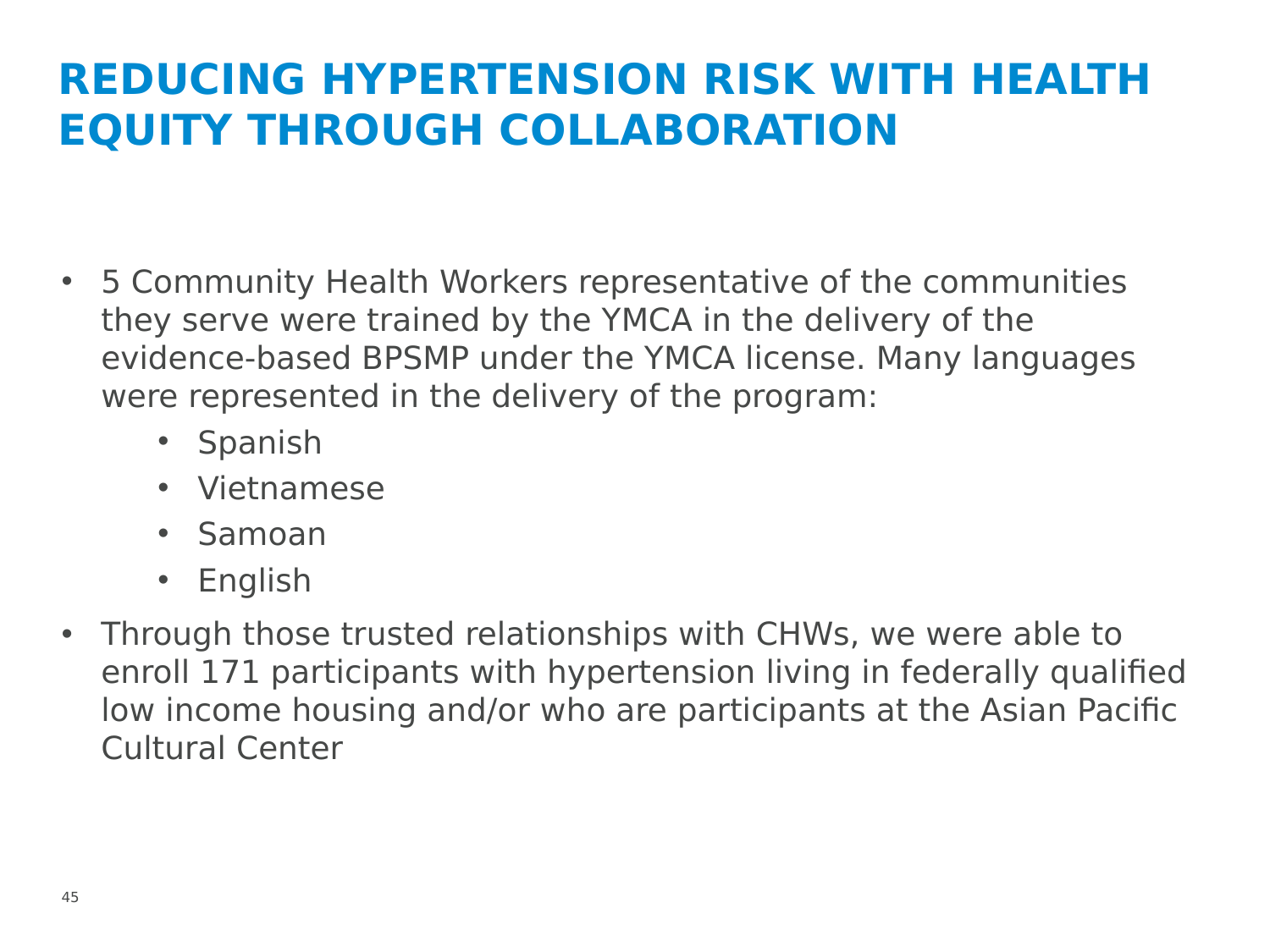

# Reducing hypertension risk with health equity through collaboration
5 Community Health Workers representative of the communities they serve were trained by the YMCA in the delivery of the evidence-based BPSMP under the YMCA license. Many languages were represented in the delivery of the program:
Spanish
Vietnamese
Samoan
English
Through those trusted relationships with CHWs, we were able to enroll 171 participants with hypertension living in federally qualified low income housing and/or who are participants at the Asian Pacific Cultural Center

45